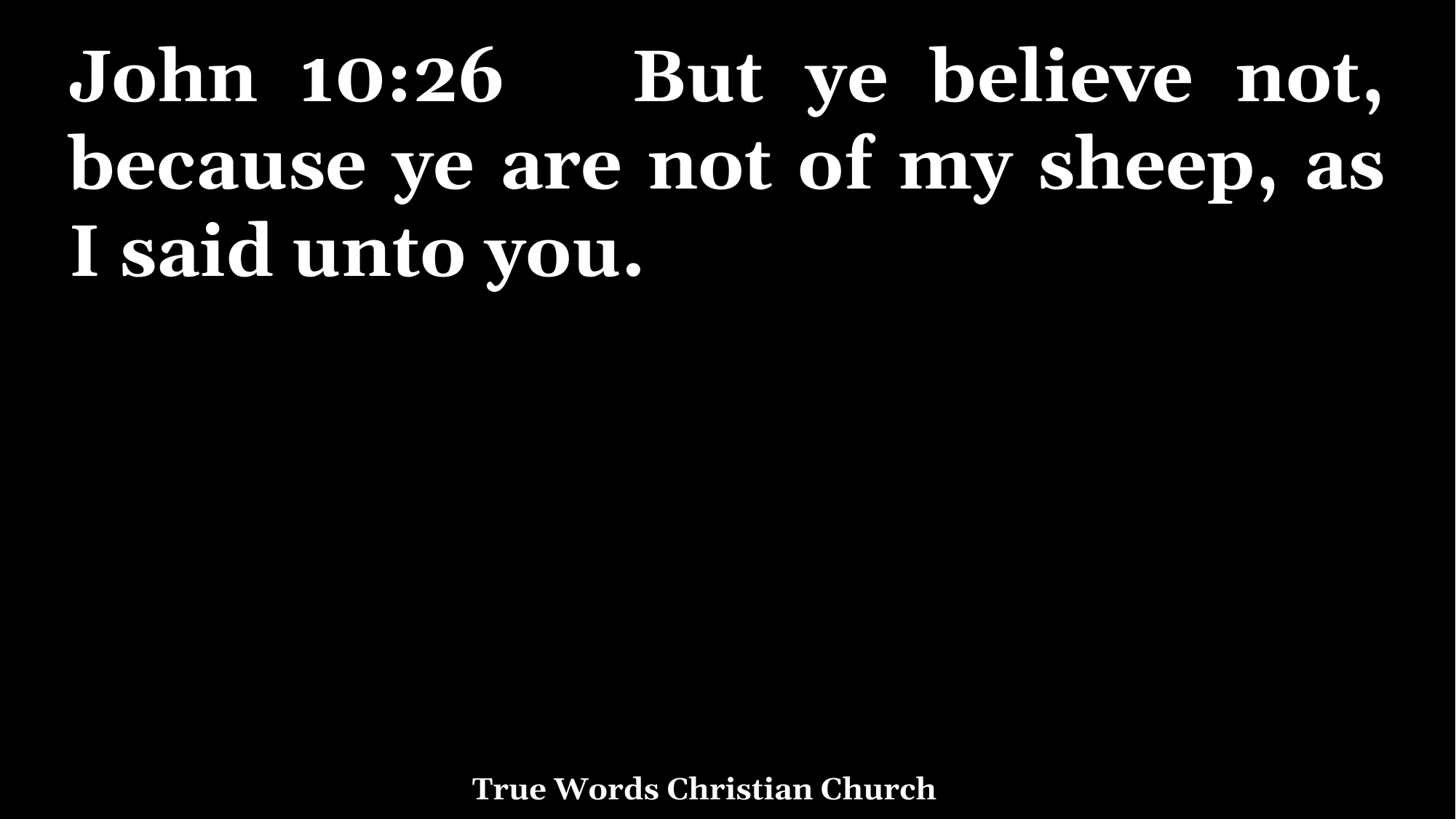

John 10:26   But ye believe not, because ye are not of my sheep, as I said unto you.
True Words Christian Church